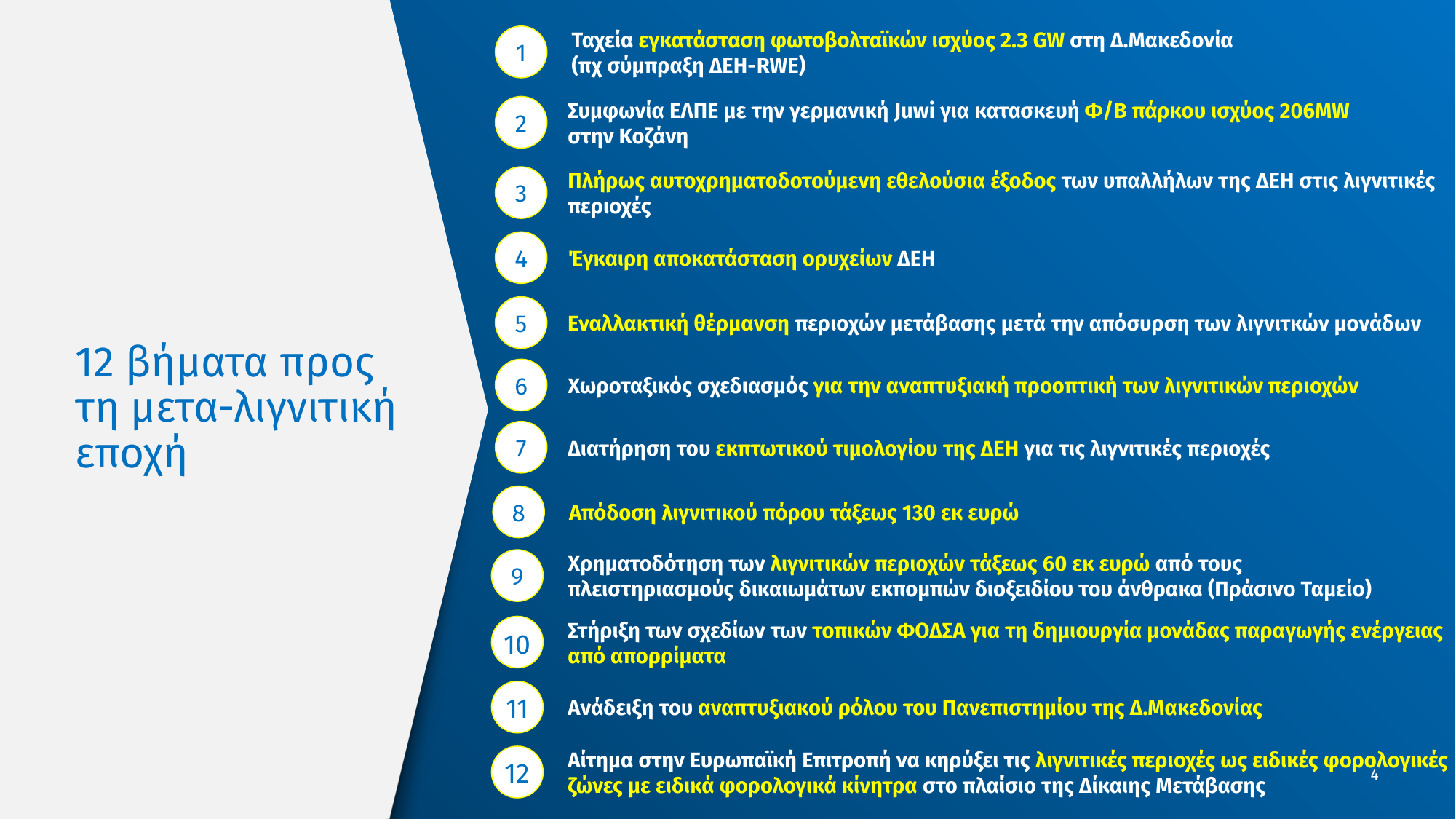

Ταχεία εγκατάσταση φωτοβολταϊκών ισχύος 2.3 GW στη Δ.Μακεδονία
(πχ σύμπραξη ΔΕΗ-RWE)
1
Συμφωνία ΕΛΠΕ με την γερμανική Juwi για κατασκευή Φ/Β πάρκου ισχύος 206MW
στην Κοζάνη
2
Πλήρως αυτοχρηματοδοτούμενη εθελούσια έξοδος των υπαλλήλων της ΔΕΗ στις λιγνιτικές περιοχές
3
4
Έγκαιρη αποκατάσταση ορυχείων ΔΕΗ
Εναλλακτική θέρμανση περιοχών μετάβασης μετά την απόσυρση των λιγνιτκών μονάδων
5
# 12 βήματα προς τη μετα-λιγνιτική εποχή
6
Χωροταξικός σχεδιασμός για την αναπτυξιακή προοπτική των λιγνιτικών περιοχών
7
Διατήρηση του εκπτωτικού τιμολογίου της ΔΕΗ για τις λιγνιτικές περιοχές
8
Απόδοση λιγνιτικού πόρου τάξεως 130 εκ ευρώ
Χρηματοδότηση των λιγνιτικών περιοχών τάξεως 60 εκ ευρώ από τους
πλειστηριασμούς δικαιωμάτων εκπομπών διοξειδίου του άνθρακα (Πράσινο Ταμείο)
9
Στήριξη των σχεδίων των τοπικών ΦΟΔΣΑ για τη δημιουργία μονάδας παραγωγής ενέργειας από απορρίματα

10
11

Ανάδειξη του αναπτυξιακού ρόλου του Πανεπιστημίου της Δ.Μακεδονίας
Αίτημα στην Ευρωπαϊκή Επιτροπή να κηρύξει τις λιγνιτικές περιοχές ως ειδικές φορολογικές ζώνες με ειδικά φορολογικά κίνητρα στο πλαίσιο της Δίκαιης Μετάβασης
12